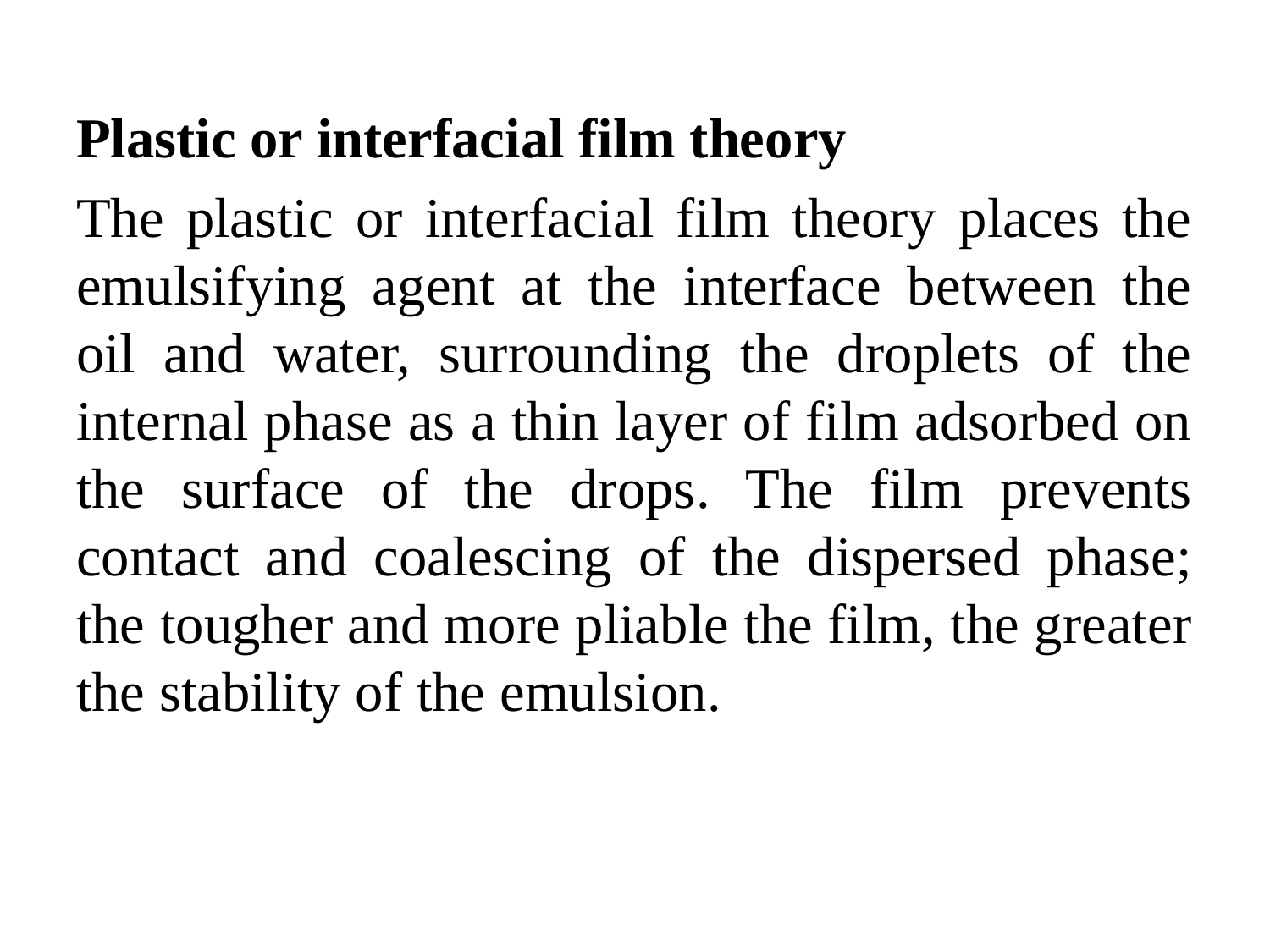

Plastic or interfacial film theory
The plastic or interfacial film theory places the emulsifying agent at the interface between the oil and water, surrounding the droplets of the internal phase as a thin layer of film adsorbed on the surface of the drops. The film prevents contact and coalescing of the dispersed phase; the tougher and more pliable the film, the greater the stability of the emulsion.